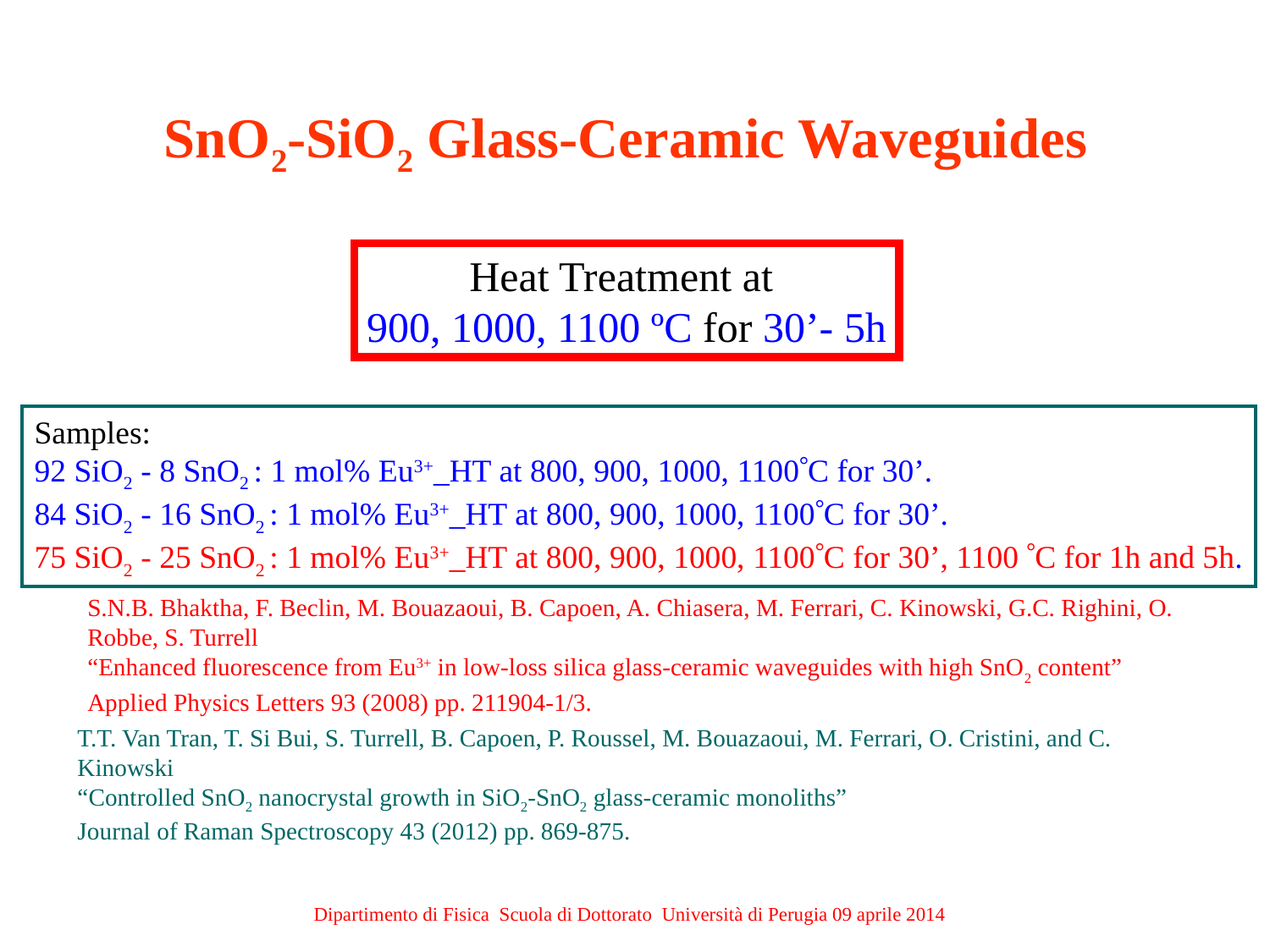

SnO2-SiO2 Glass-Ceramic Waveguides
Heat Treatment at
900, 1000, 1100 ºC for 30’- 5h
Samples:
92 SiO2 - 8 SnO2 : 1 mol% Eu3+_HT at 800, 900, 1000, 1100°C for 30’.
84 SiO2 - 16 SnO2 : 1 mol% Eu3+_HT at 800, 900, 1000, 1100°C for 30’.
75 SiO2 - 25 SnO2 : 1 mol% Eu3+_HT at 800, 900, 1000, 1100°C for 30’, 1100 °C for 1h and 5h.
S.N.B. Bhaktha, F. Beclin, M. Bouazaoui, B. Capoen, A. Chiasera, M. Ferrari, C. Kinowski, G.C. Righini, O. Robbe, S. Turrell
“Enhanced fluorescence from Eu3+ in low-loss silica glass-ceramic waveguides with high SnO2 content”
Applied Physics Letters 93 (2008) pp. 211904-1/3.
T.T. Van Tran, T. Si Bui, S. Turrell, B. Capoen, P. Roussel, M. Bouazaoui, M. Ferrari, O. Cristini, and C. Kinowski
“Controlled SnO2 nanocrystal growth in SiO2-SnO2 glass-ceramic monoliths”
Journal of Raman Spectroscopy 43 (2012) pp. 869-875.